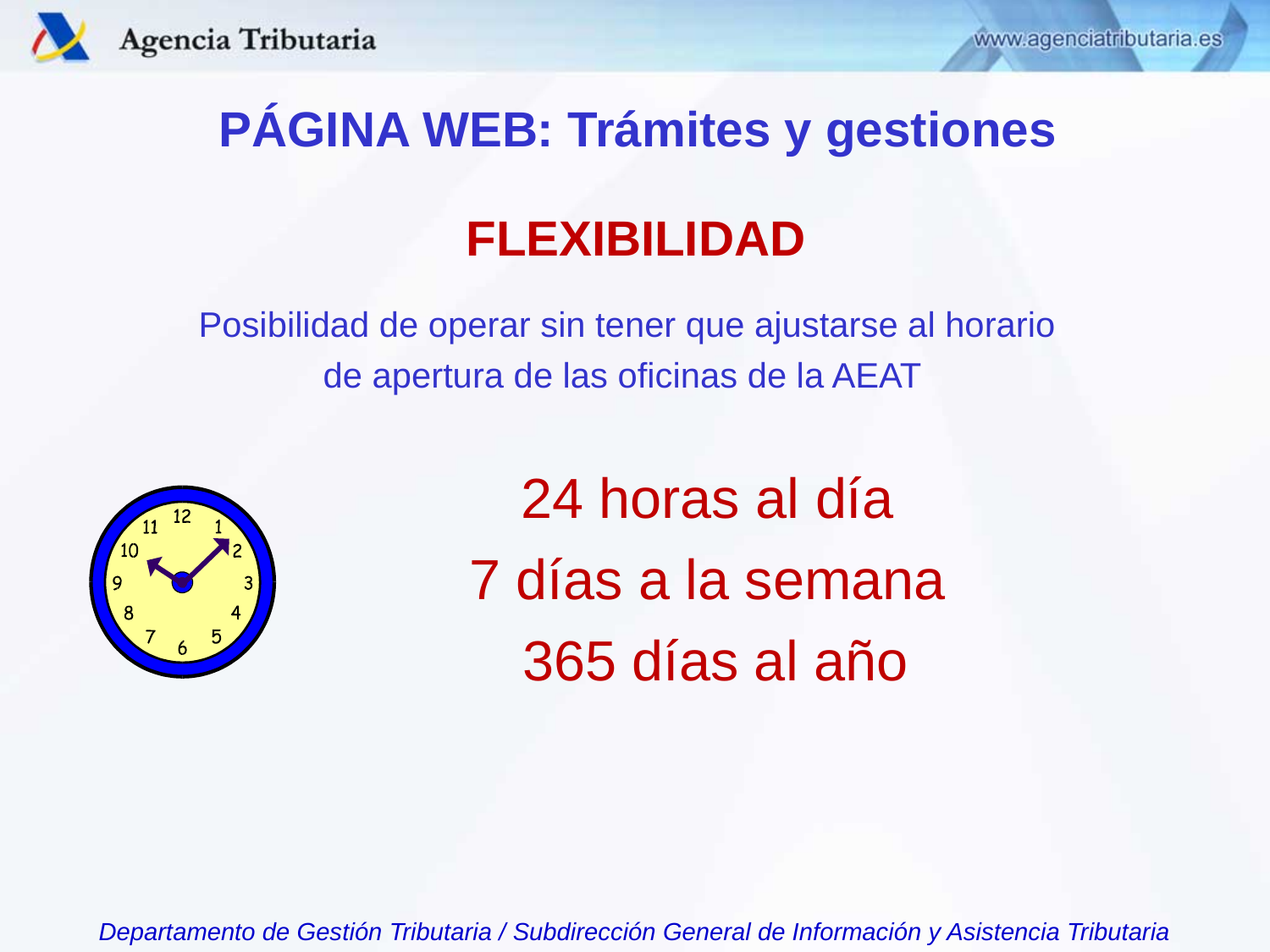

PÁGINA WEB: Trámites y gestiones

FLEXIBILIDAD
  Posibilidad de operar sin tener que ajustarse al horario
de apertura de las oficinas de la AEAT
24 horas al día
7 días a la semana
365 días al año